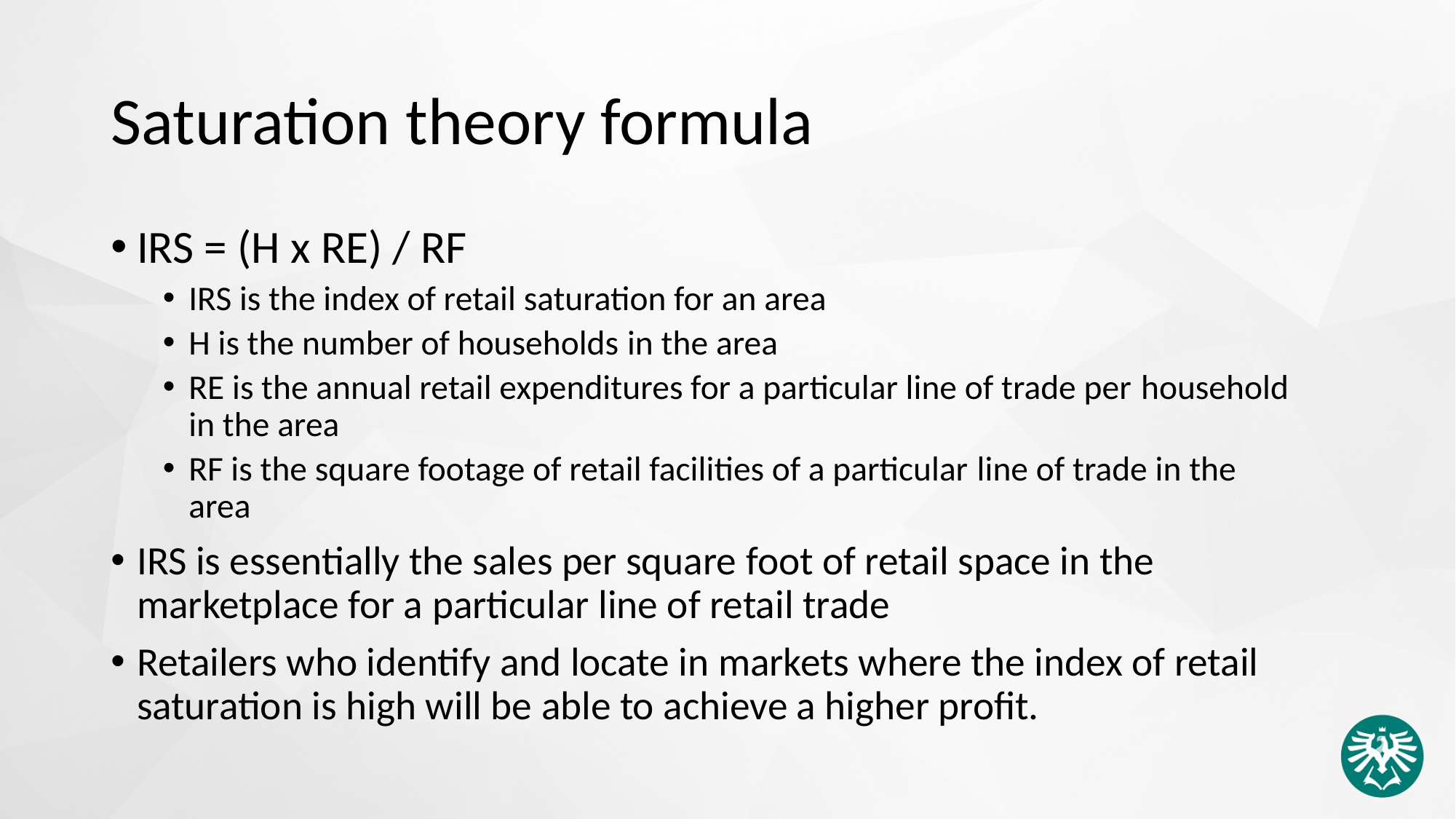

# Saturation theory formula
IRS = (H x RE) / RF
IRS is the index of retail saturation for an area
H is the number of households in the area
RE is the annual retail expenditures for a particular line of trade per household in the area
RF is the square footage of retail facilities of a particular line of trade in the area
IRS is essentially the sales per square foot of retail space in the marketplace for a particular line of retail trade
Retailers who identify and locate in markets where the index of retail saturation is high will be able to achieve a higher profit.